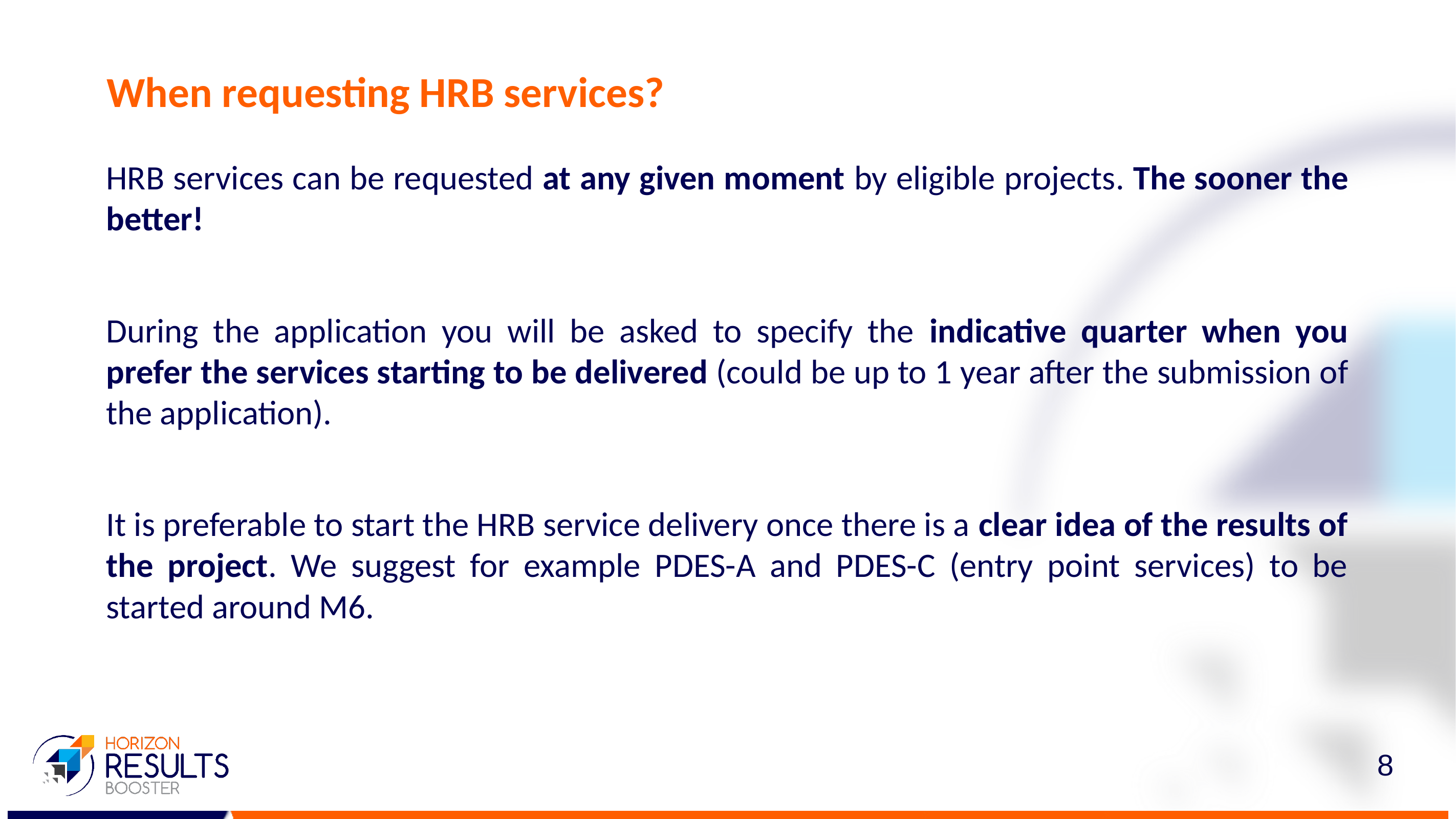

# When requesting HRB services?

HRB services can be requested at any given moment by eligible projects. The sooner the better!

During the application you will be asked to specify the indicative quarter when you prefer the services starting to be delivered (could be up to 1 year after the submission of the application).

It is preferable to start the HRB service delivery once there is a clear idea of the results of the project. We suggest for example PDES-A and PDES-C (entry point services) to be started around M6.

8